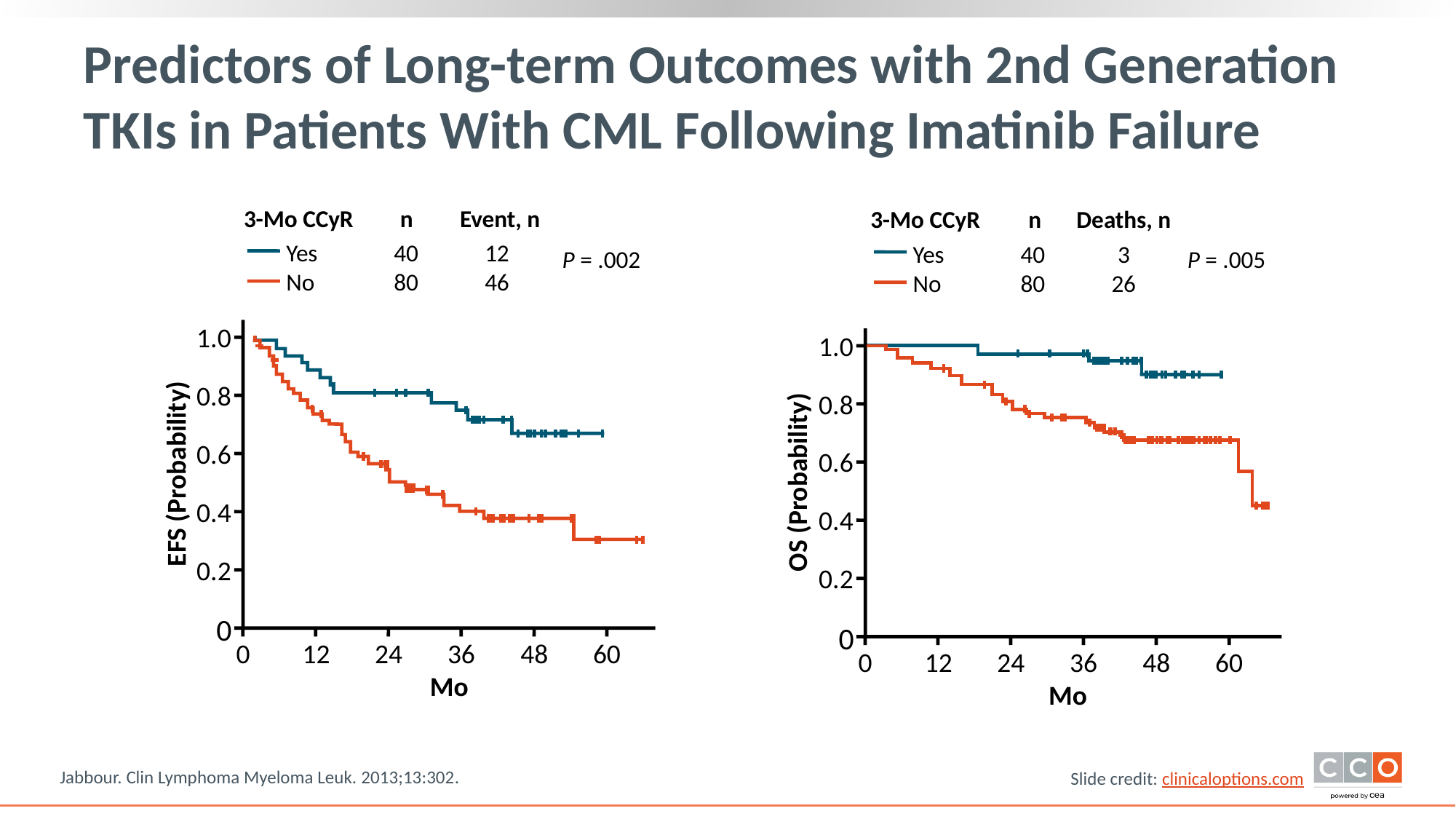

# Predictors of Long-term Outcomes with 2nd Generation TKIs in Patients With CML Following Imatinib Failure
3-Mo CCyR
n
Event, n
3-Mo CCyR
n
Deaths, n
Yes
No
40
80
12
46
Yes
No
40
80
3
26
P = .002
P = .005

1.0

1.0

0.8
0.8

0.6
0.6

EFS (Probability)

OS (Probability)
0.4
0.4

0.2
0.2

0
0

0
12
24
36
48
60
0
12
24
36
48
60
Mo
Mo
Jabbour. Clin Lymphoma Myeloma Leuk. 2013;13:302.